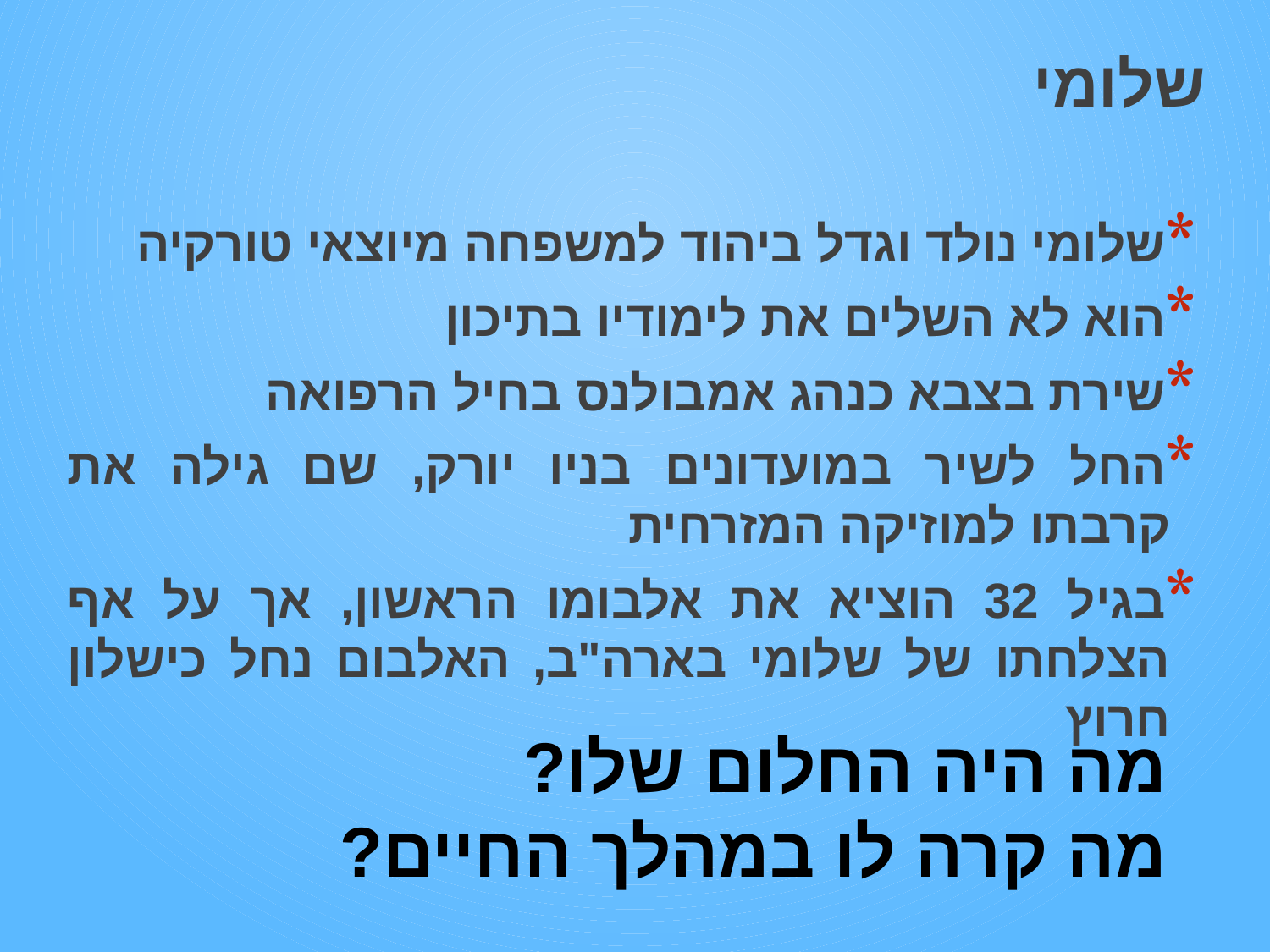

שלומי
שלומי נולד וגדל ביהוד למשפחה מיוצאי טורקיה
הוא לא השלים את לימודיו בתיכון
שירת בצבא כנהג אמבולנס בחיל הרפואה
החל לשיר במועדונים בניו יורק, שם גילה את קרבתו למוזיקה המזרחית
בגיל 32 הוציא את אלבומו הראשון, אך על אף הצלחתו של שלומי בארה"ב, האלבום נחל כישלון חרוץ
# מה היה החלום שלו? מה קרה לו במהלך החיים?